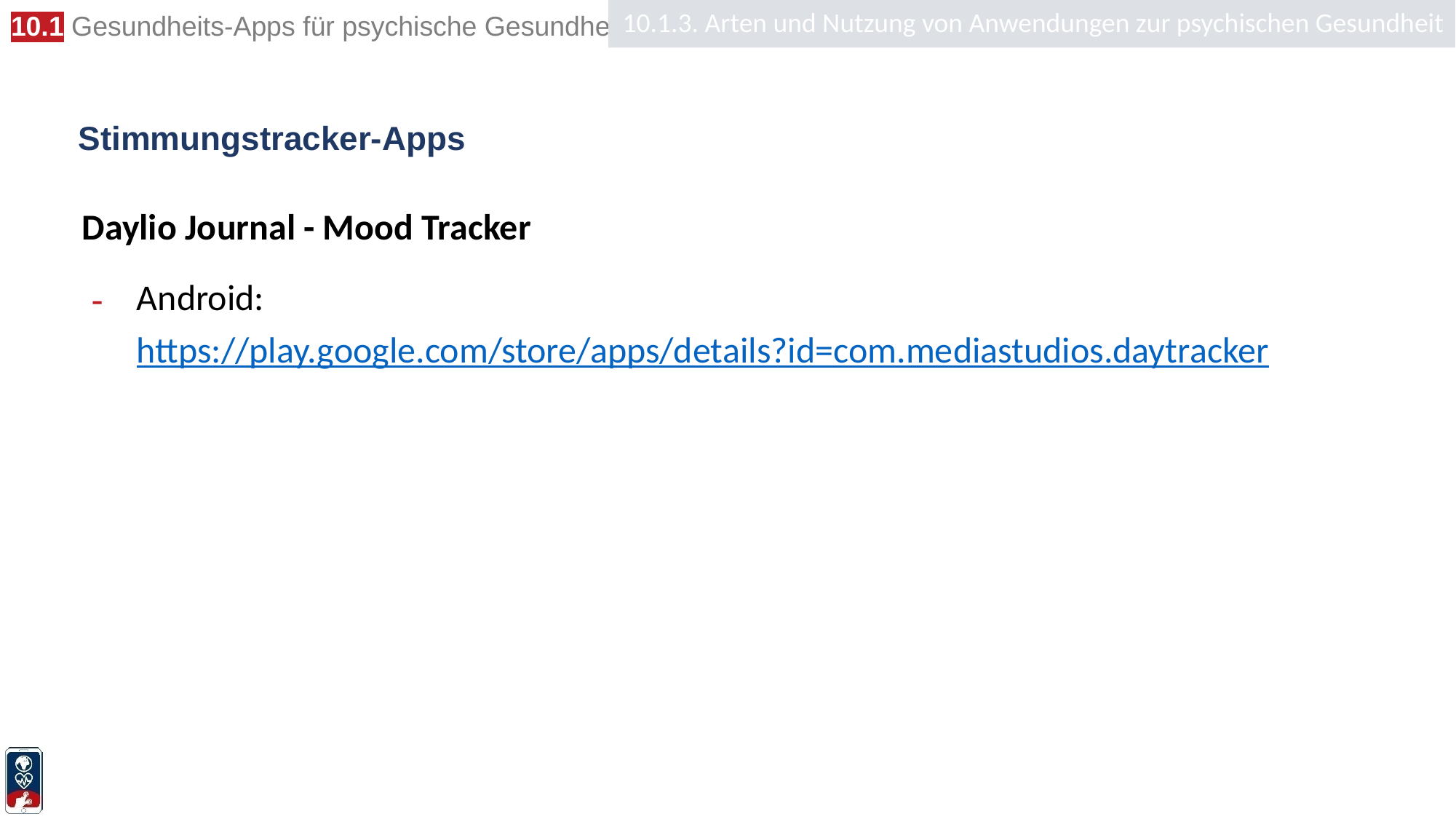

10.1.3. Arten und Nutzung von Anwendungen zur psychischen Gesundheit
# Stimmungstracker-Apps
Daylio Journal - Mood Tracker
Android: https://play.google.com/store/apps/details?id=com.mediastudios.daytracker